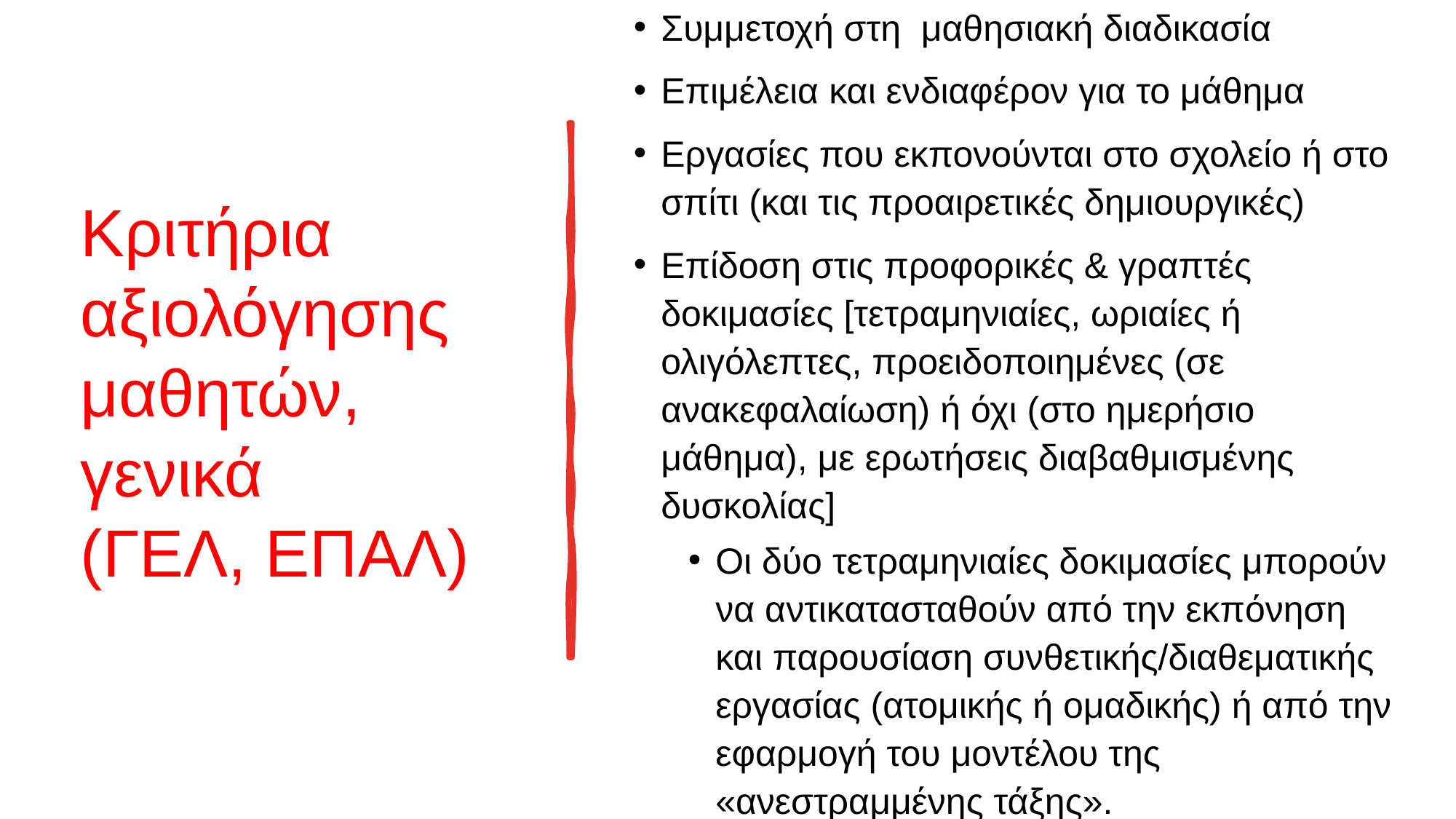

# Κριτήρια αξιολόγησης μαθητών, γενικά (ΓΕΛ, ΕΠΑΛ)
Συμμετοχή στη  μαθησιακή διαδικασία
Επιμέλεια και ενδιαφέρον για το μάθημα
Εργασίες που εκπονούνται στο σχολείο ή στο σπίτι (και τις προαιρετικές δημιουργικές)
Επίδοση στις προφορικές & γραπτές δοκιμασίες [τετραμηνιαίες, ωριαίες ή ολιγόλεπτες, προειδοποιημένες (σε ανακεφαλαίωση) ή όχι (στο ημερήσιο μάθημα), με ερωτήσεις διαβαθμισμένης δυσκολίας]
Οι δύο τετραμηνιαίες δοκιμασίες μπορούν να αντικατασταθούν από την εκπόνηση και παρουσίαση συνθετικής/διαθεματικής εργασίας (ατομικής ή ομαδικής) ή από την εφαρμογή του μοντέλου της «ανεστραμμένης τάξης».